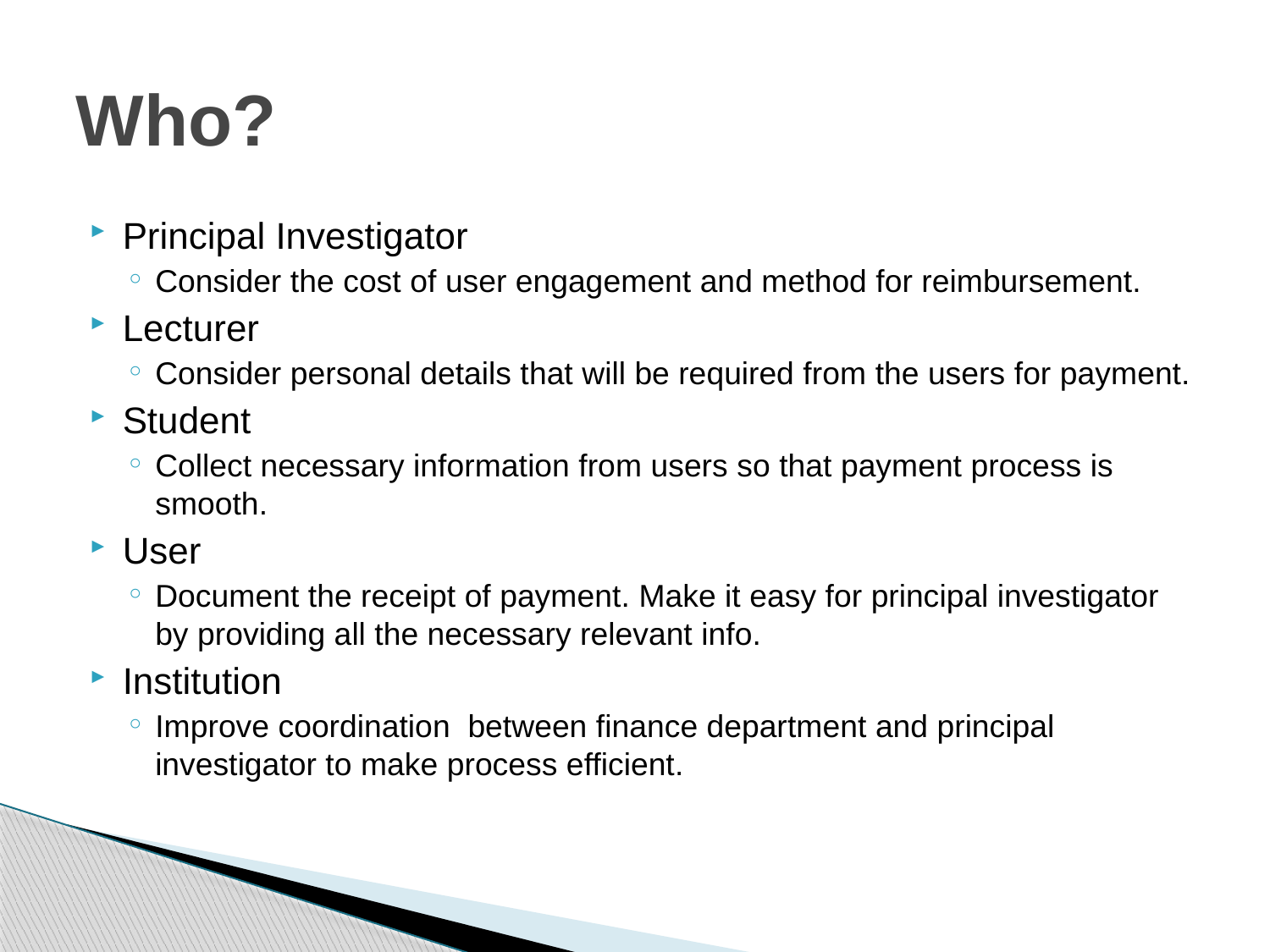

# Who?
Principal Investigator
Consider the cost of user engagement and method for reimbursement.
Lecturer
Consider personal details that will be required from the users for payment.
Student
Collect necessary information from users so that payment process is smooth.
User
Document the receipt of payment. Make it easy for principal investigator by providing all the necessary relevant info.
Institution
Improve coordination  between finance department and principal investigator to make process efficient.